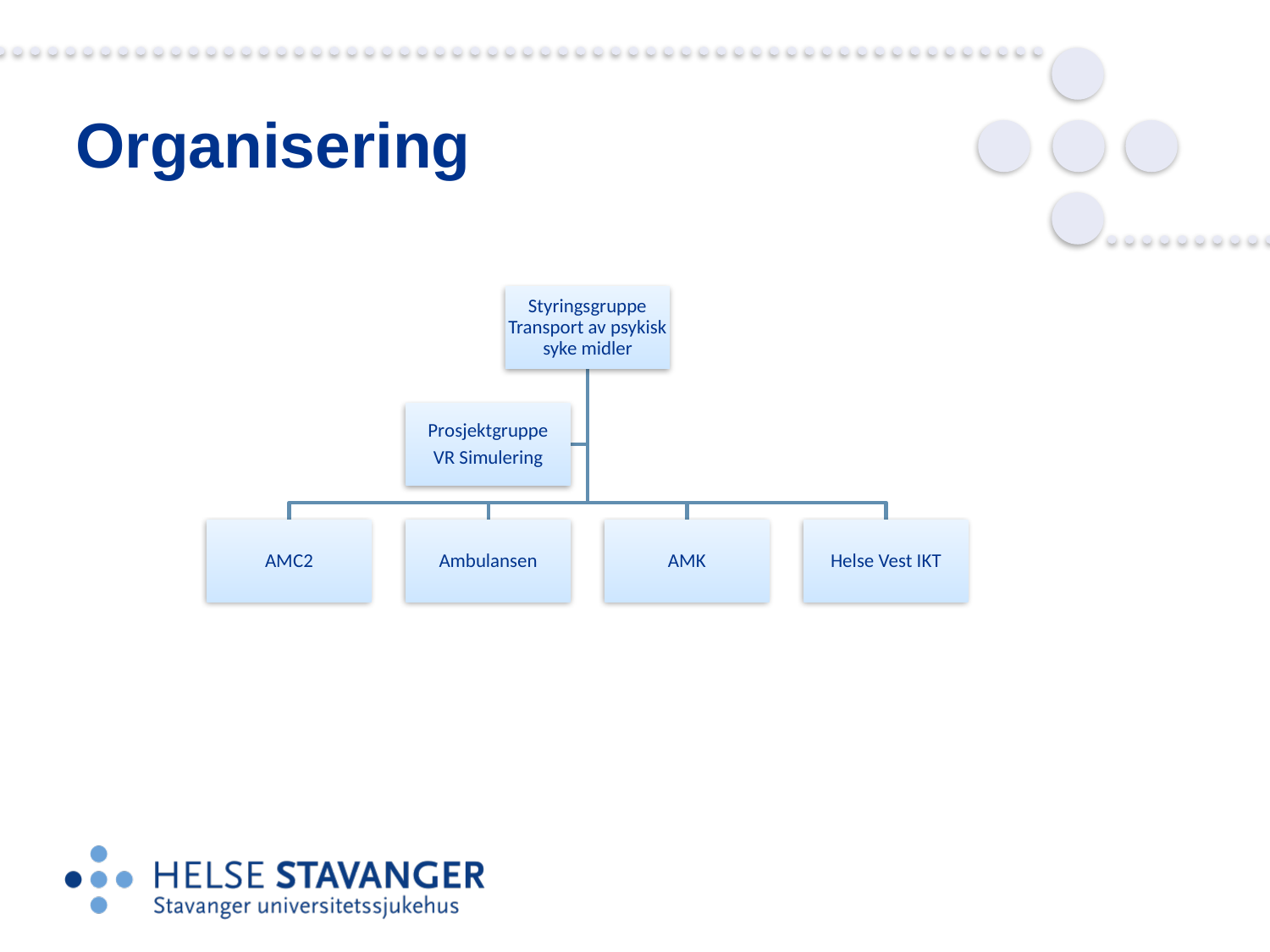

# Organisering
Styringsgruppe Transport av psykisk syke midler
AMC2
Ambulansen
AMK
Helse Vest IKT
Prosjektgruppe
VR Simulering